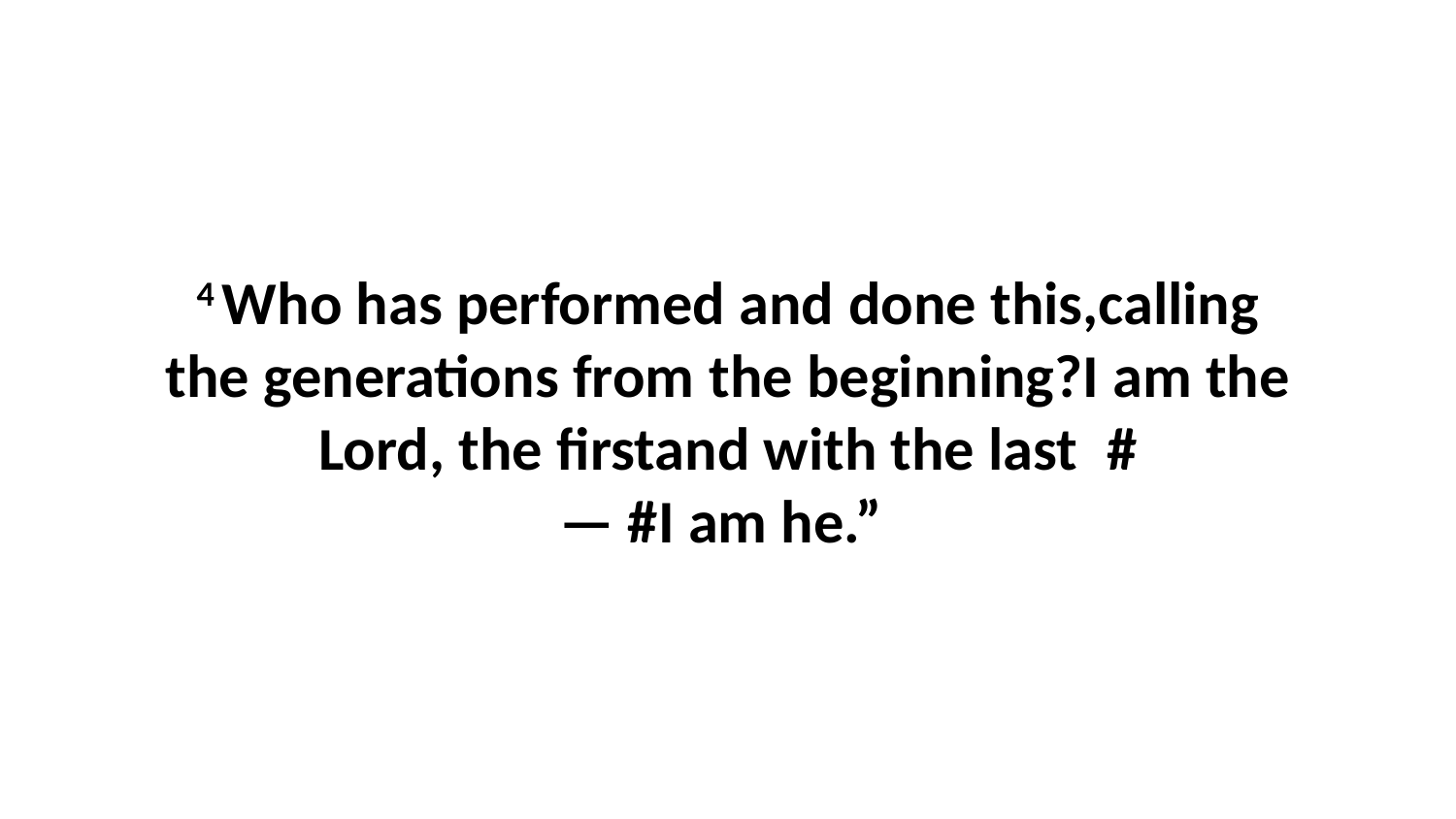

4 Who has performed and done this,calling the generations from the beginning?I am the Lord, the firstand with the last  #— #I am he.”